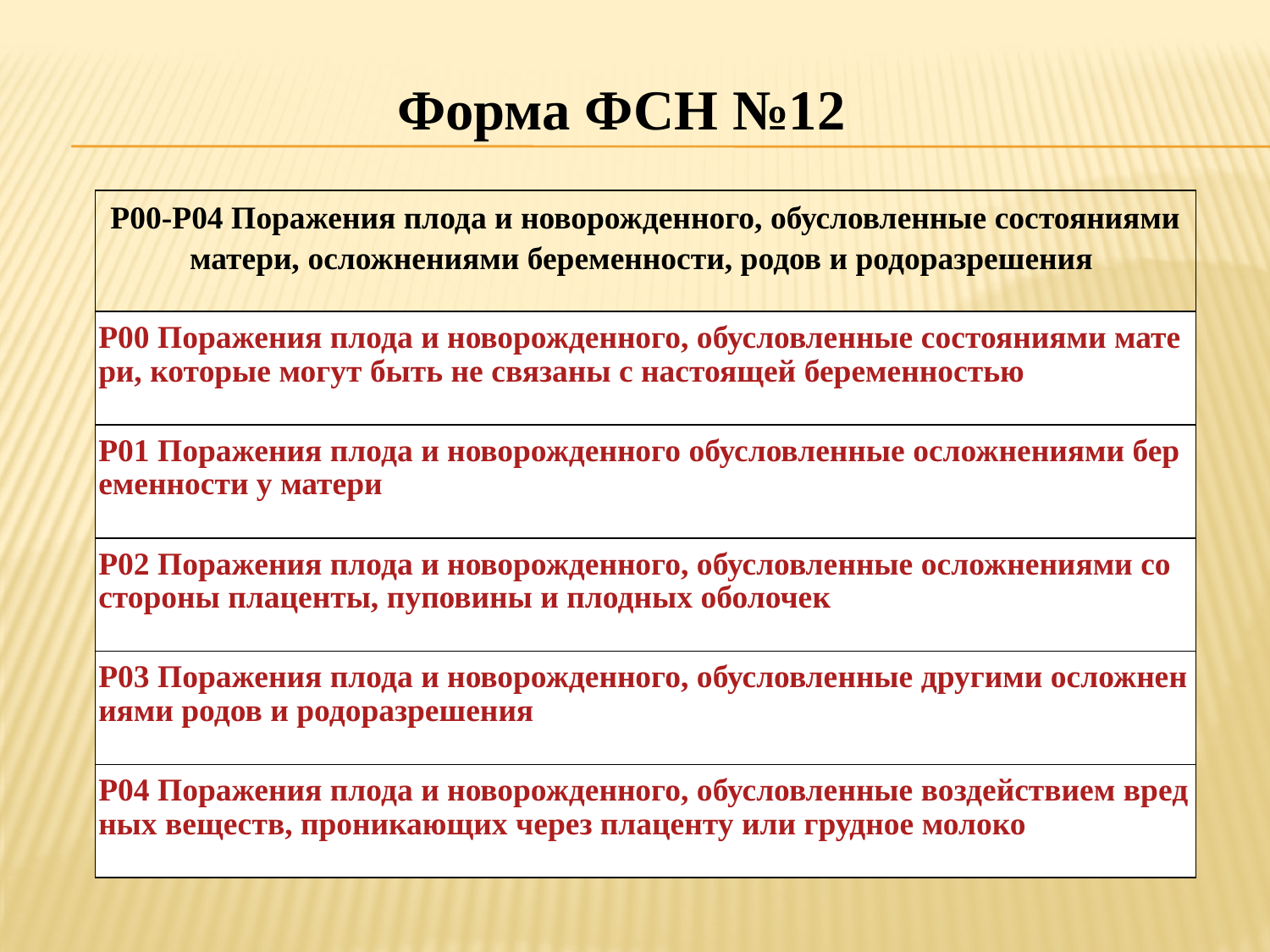

Форма ФСН №12
| P00-P04 Поражения плода и новорожденного, обусловленные состояниями матери, осложнениями беременности, родов и родоразрешения |
| --- |
| P00 Поражения плода и новорожденного, обусловленные состояниями матери, которые могут быть не связаны с настоящей беременностью |
| P01 Поражения плода и новорожденного обусловленные осложнениями беременности у матери |
| P02 Поражения плода и новорожденного, обусловленные осложнениями со стороны плаценты, пуповины и плодных оболочек |
| P03 Поражения плода и новорожденного, обусловленные другими осложнениями родов и родоразрешения |
| P04 Поражения плода и новорожденного, обусловленные воздействием вредных веществ, проникающих через плаценту или грудное молоко |